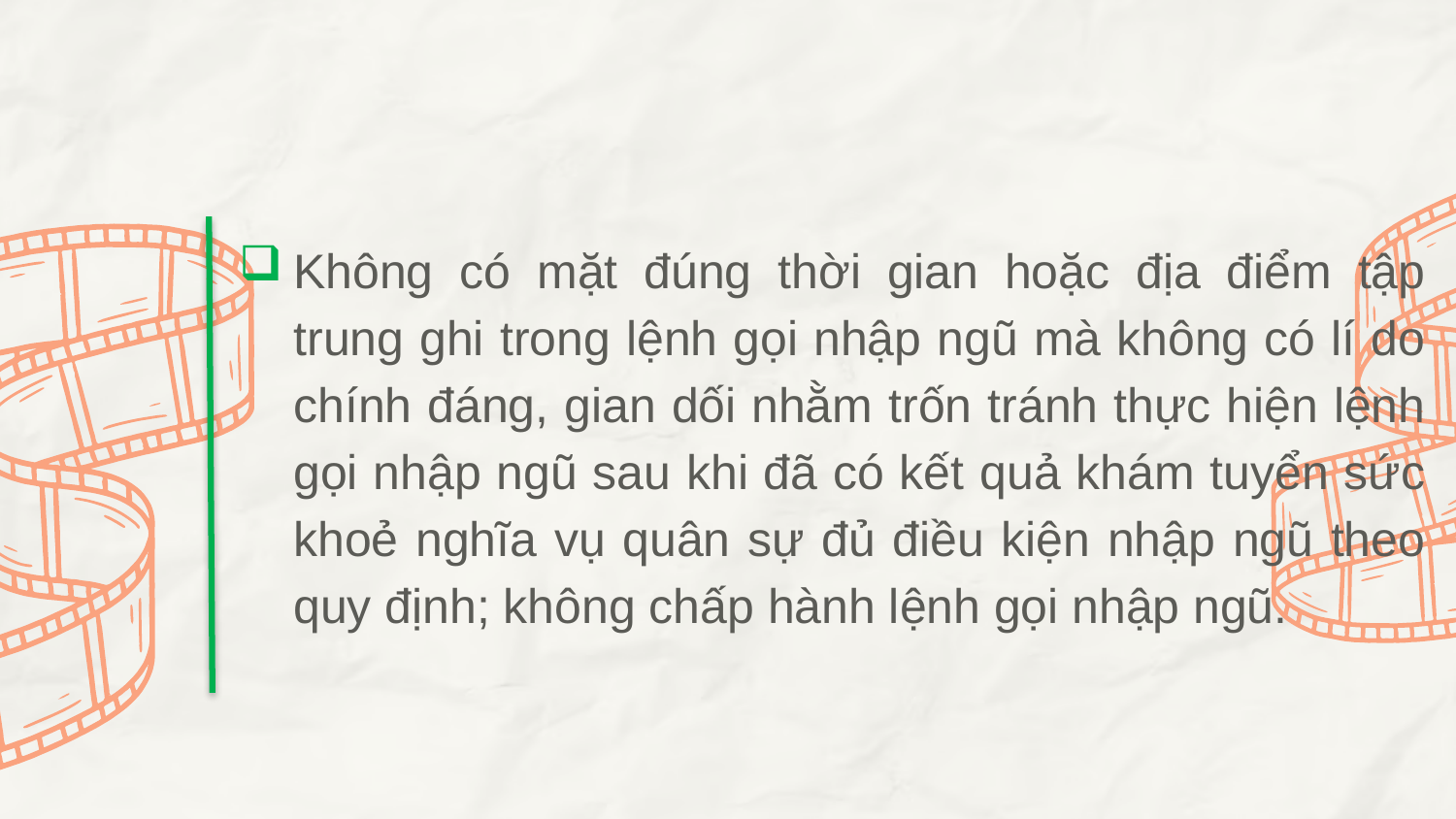

Không có mặt đúng thời gian hoặc địa điểm tập trung ghi trong lệnh gọi nhập ngũ mà không có lí do chính đáng, gian dối nhằm trốn tránh thực hiện lệnh gọi nhập ngũ sau khi đã có kết quả khám tuyển sức khoẻ nghĩa vụ quân sự đủ điều kiện nhập ngũ theo quy định; không chấp hành lệnh gọi nhập ngũ.